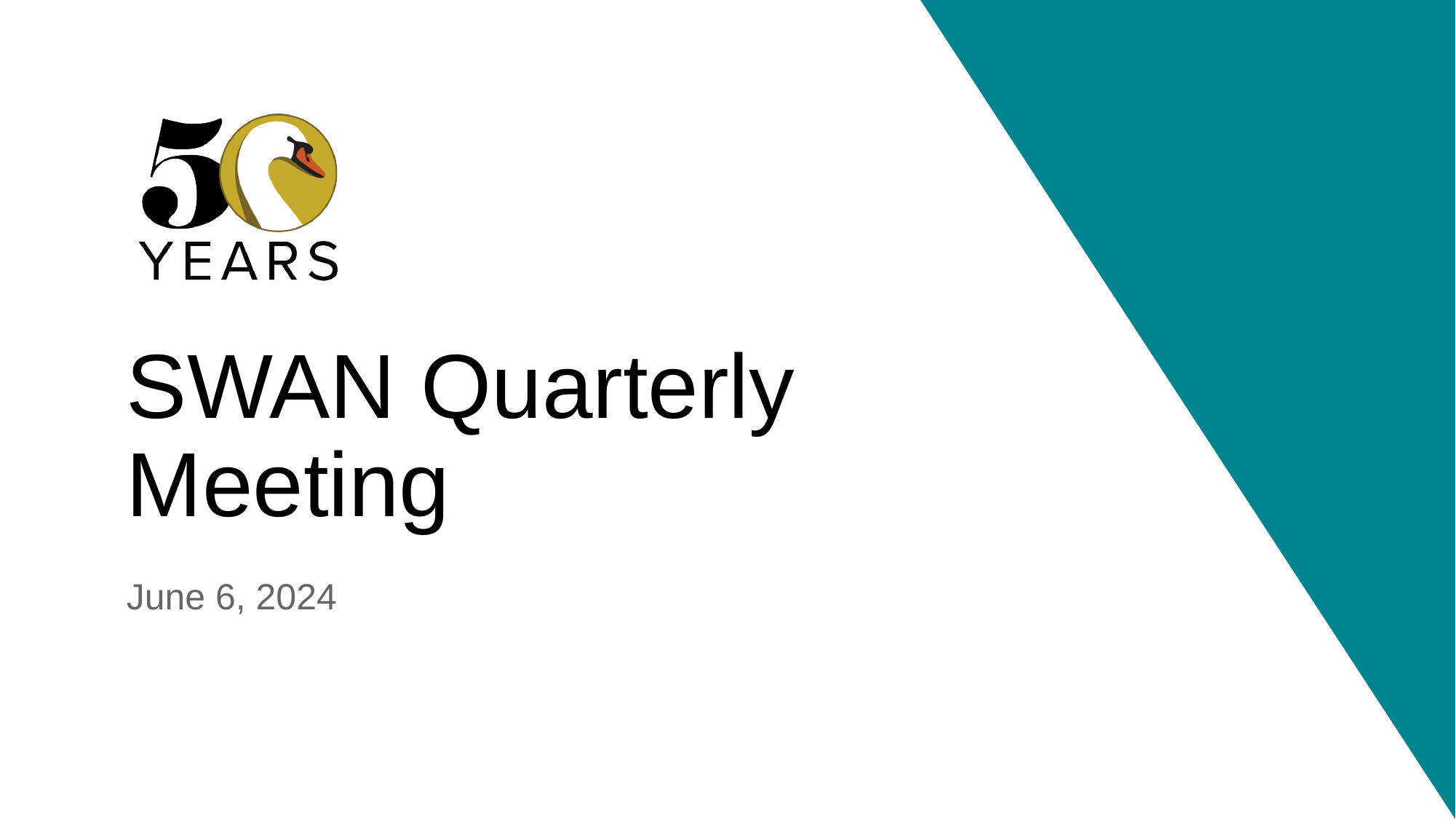

# SWAN Quarterly Meeting
June 6, 2024